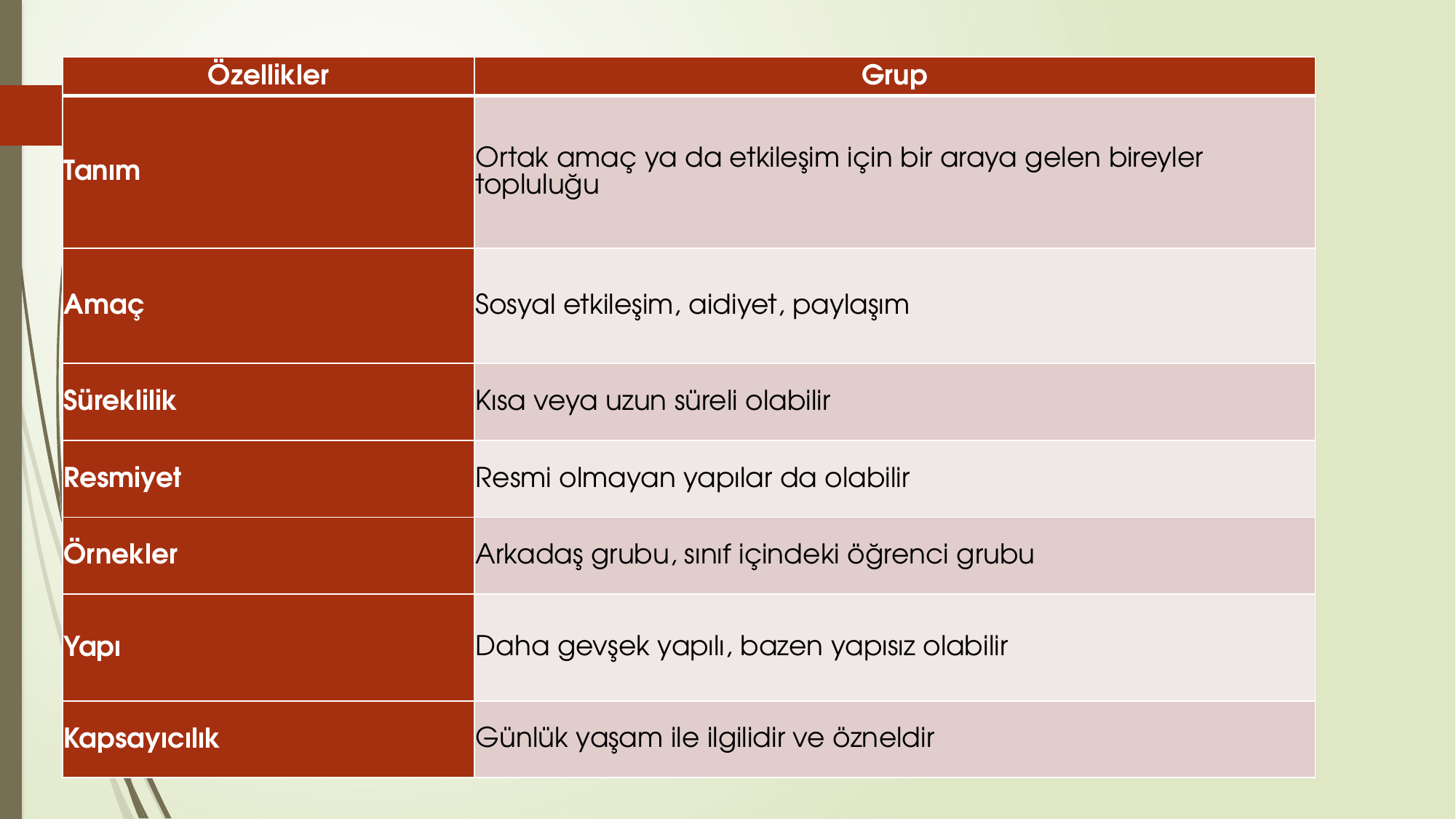

| Özellikler | Grup |
| --- | --- |
| Tanım | Ortak amaç ya da etkileşim için bir araya gelen bireyler topluluğu |
| Amaç | Sosyal etkileşim, aidiyet, paylaşım |
| Süreklilik | Kısa veya uzun süreli olabilir |
| Resmiyet | Resmi olmayan yapılar da olabilir |
| Örnekler | Arkadaş grubu, sınıf içindeki öğrenci grubu |
| Yapı | Daha gevşek yapılı, bazen yapısız olabilir |
| Kapsayıcılık | Günlük yaşam ile ilgilidir ve özneldir |